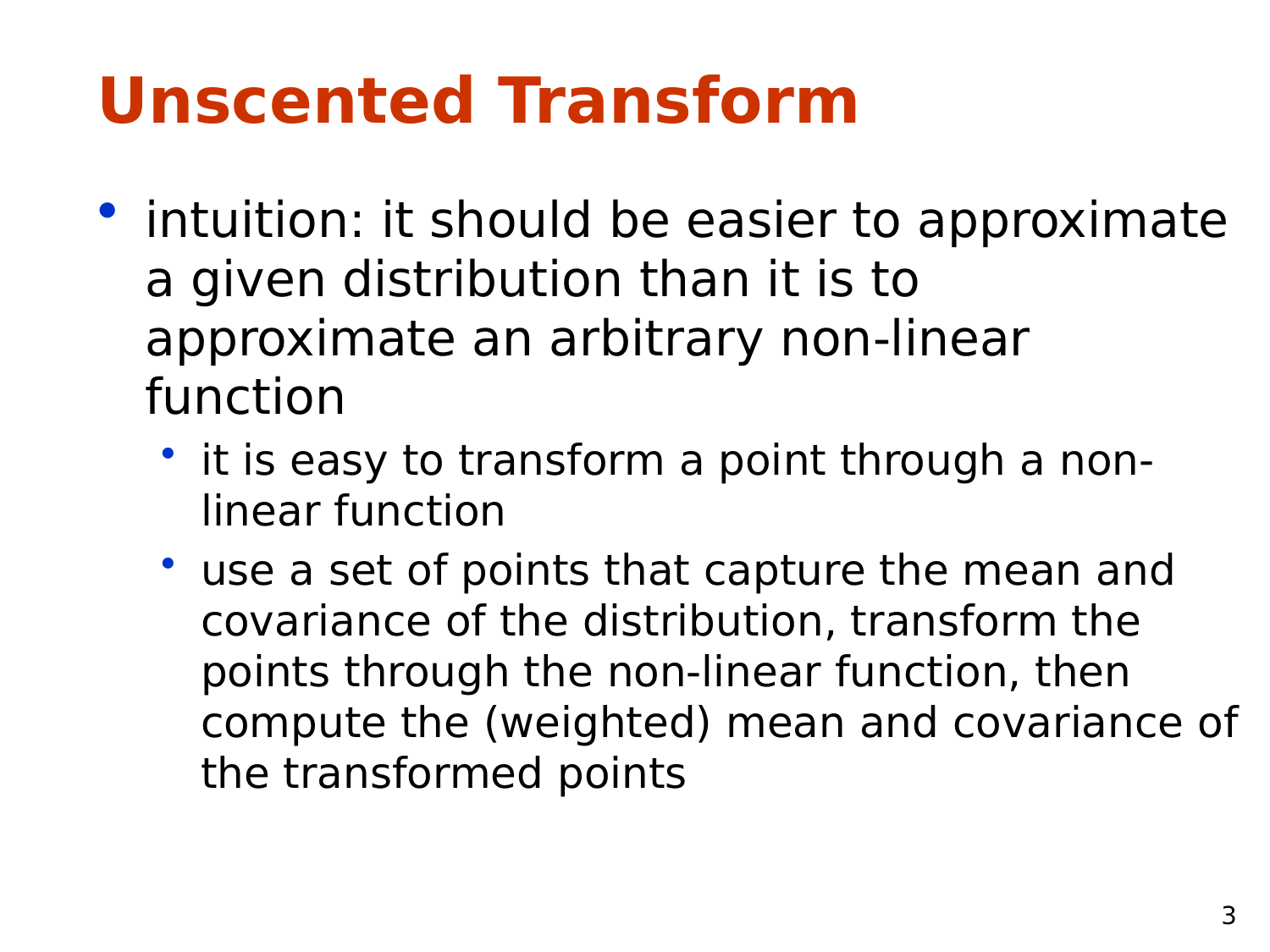

# Unscented Transform
intuition: it should be easier to approximate a given distribution than it is to approximate an arbitrary non-linear function
it is easy to transform a point through a non-linear function
use a set of points that capture the mean and covariance of the distribution, transform the points through the non-linear function, then compute the (weighted) mean and covariance of the transformed points
3